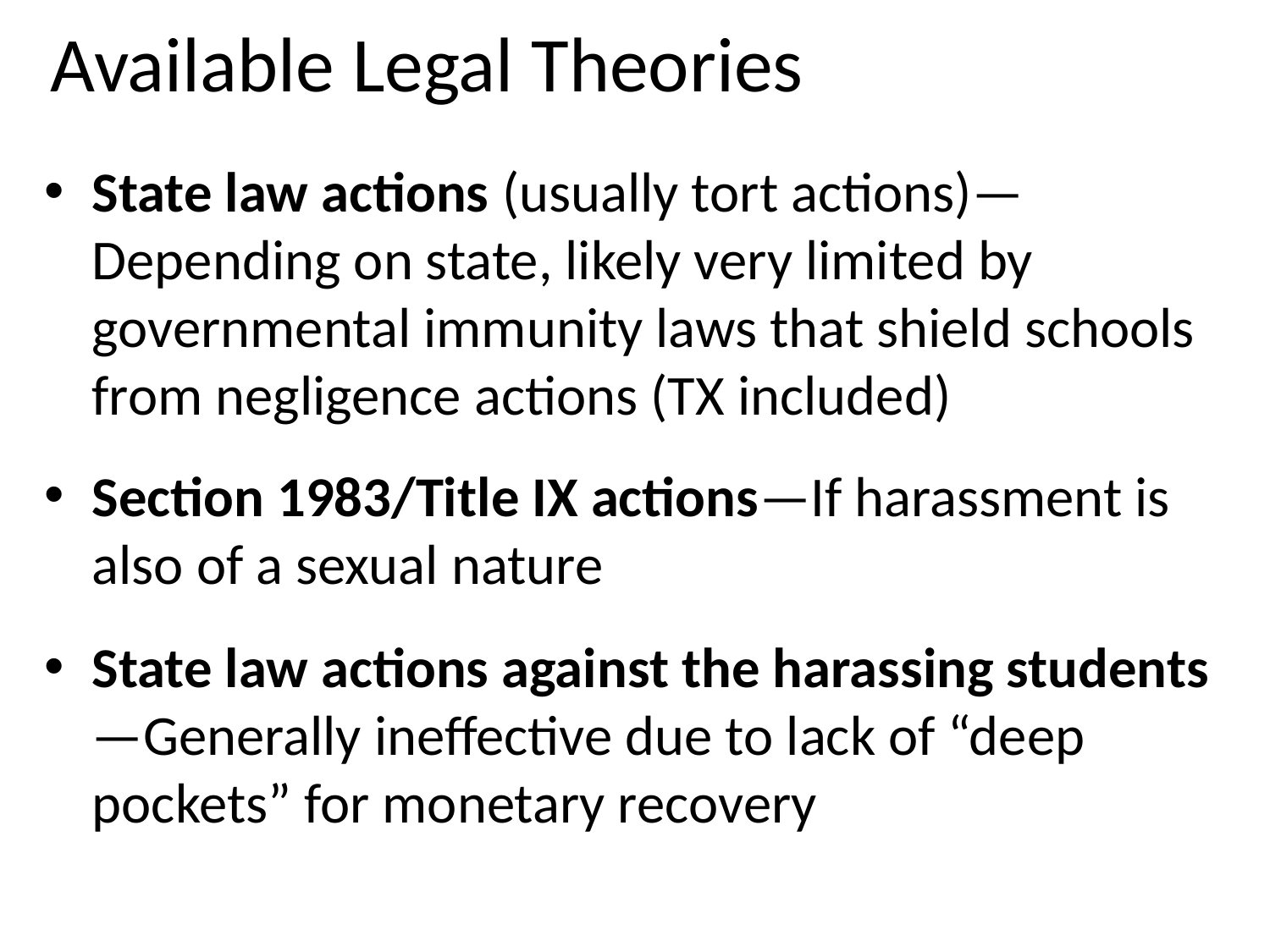

# Available Legal Theories
State law actions (usually tort actions)—Depending on state, likely very limited by governmental immunity laws that shield schools from negligence actions (TX included)

Section 1983/Title IX actions—If harassment is also of a sexual nature

State law actions against the harassing students—Generally ineffective due to lack of “deep pockets” for monetary recovery